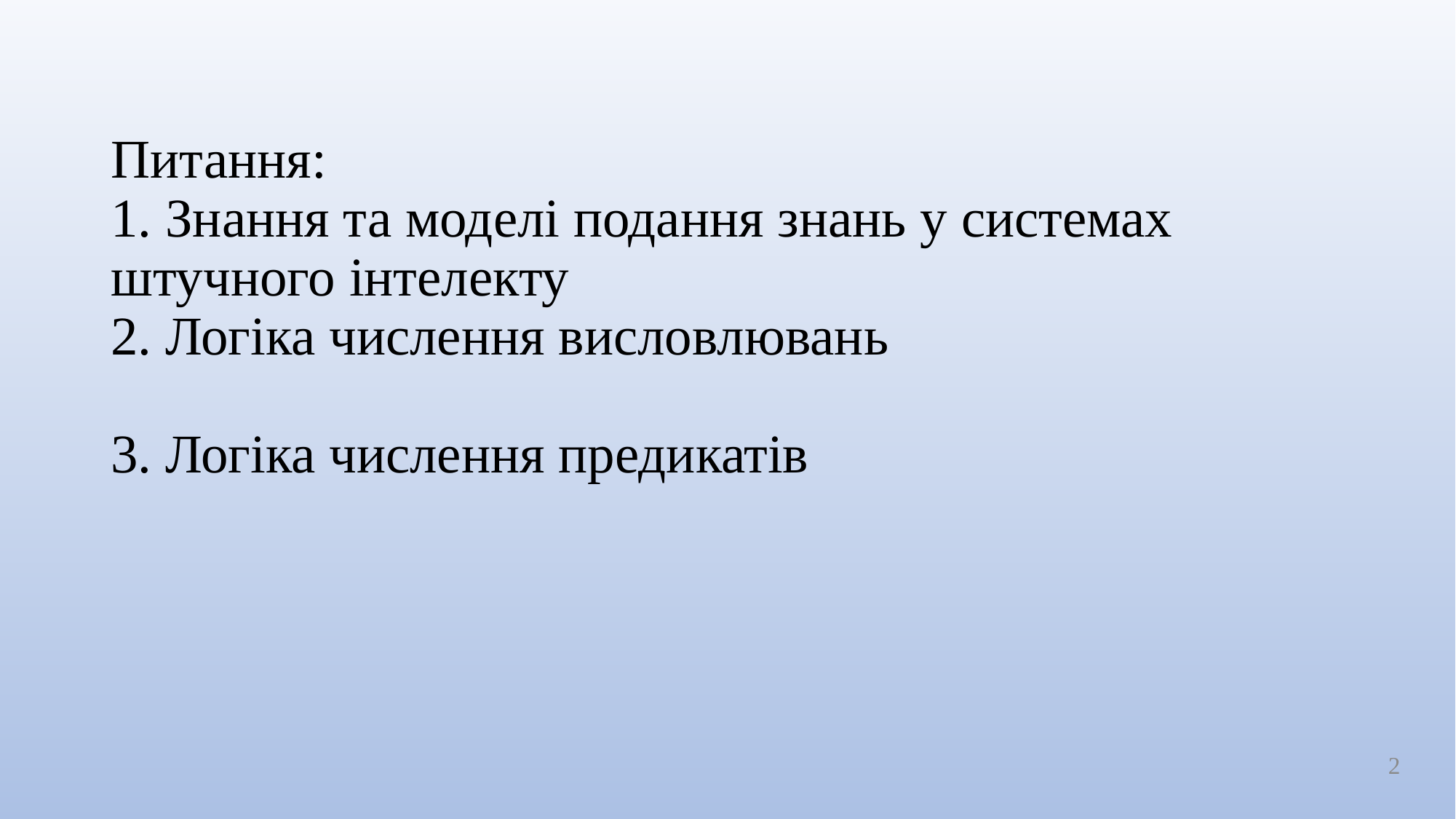

# Питання: 1. Знання та моделі подання знань у системах штучного інтелекту 2. Логіка числення висловлювань 3. Логіка числення предикатів
2